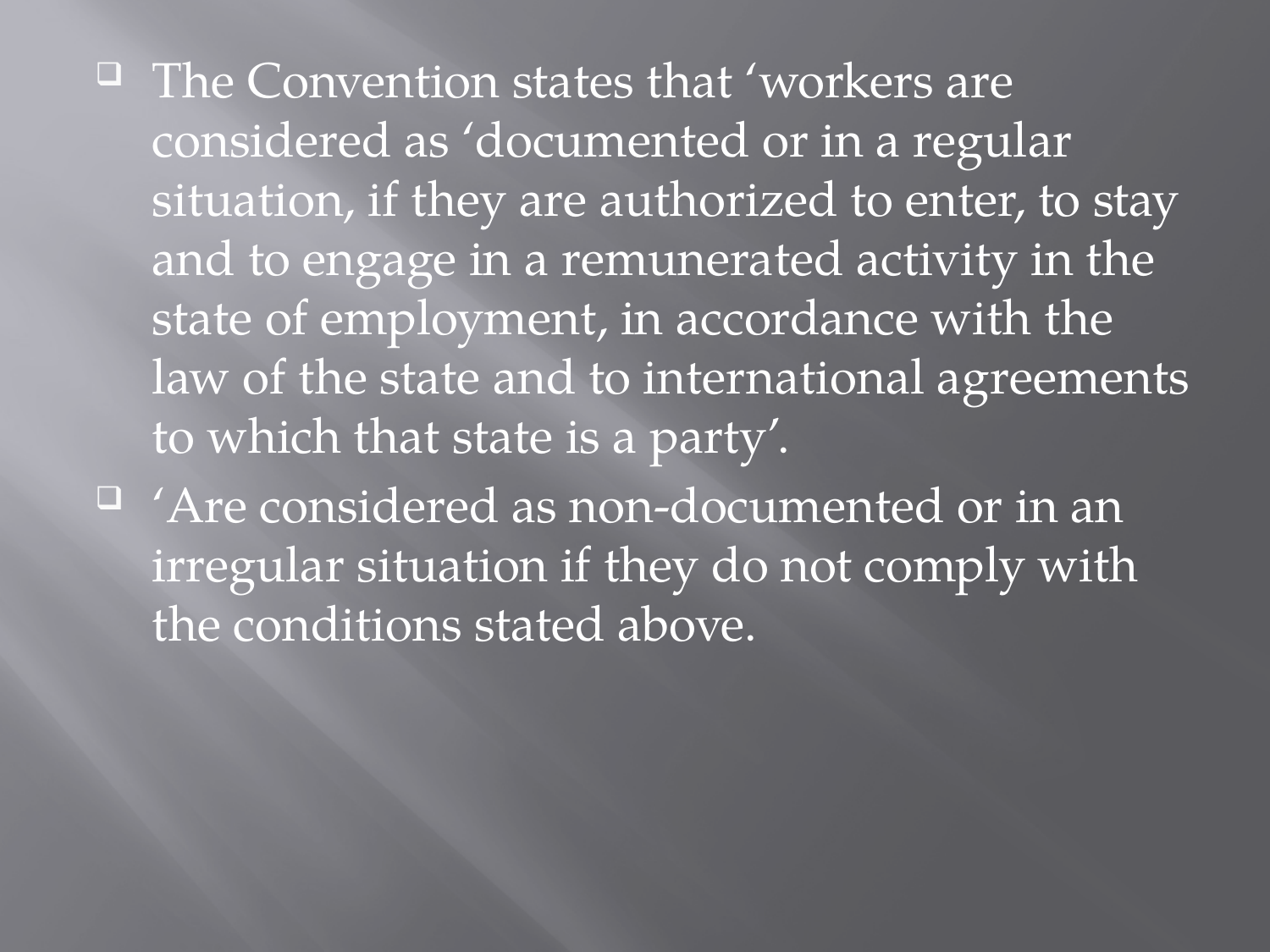

The Convention states that ‘workers are considered as ‘documented or in a regular situation, if they are authorized to enter, to stay and to engage in a remunerated activity in the state of employment, in accordance with the law of the state and to international agreements to which that state is a party’.
‘Are considered as non-documented or in an irregular situation if they do not comply with the conditions stated above.